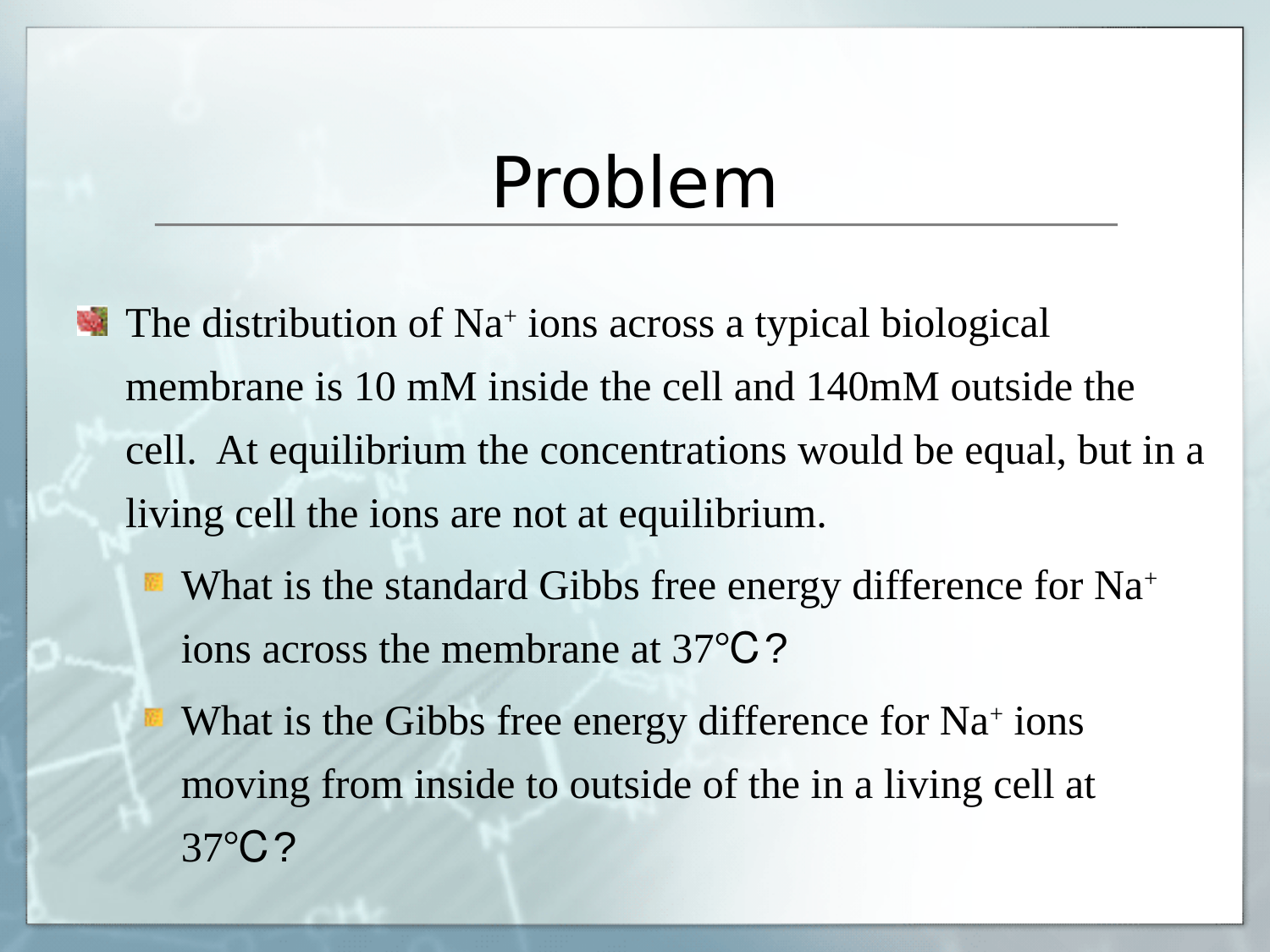

# Problem
The distribution of Na+ ions across a typical biological membrane is 10 mM inside the cell and 140mM outside the cell.  At equilibrium the concentrations would be equal, but in a living cell the ions are not at equilibrium.
What is the standard Gibbs free energy difference for Na+ ions across the membrane at 37℃?
What is the Gibbs free energy difference for Na+ ions moving from inside to outside of the in a living cell at 37℃?